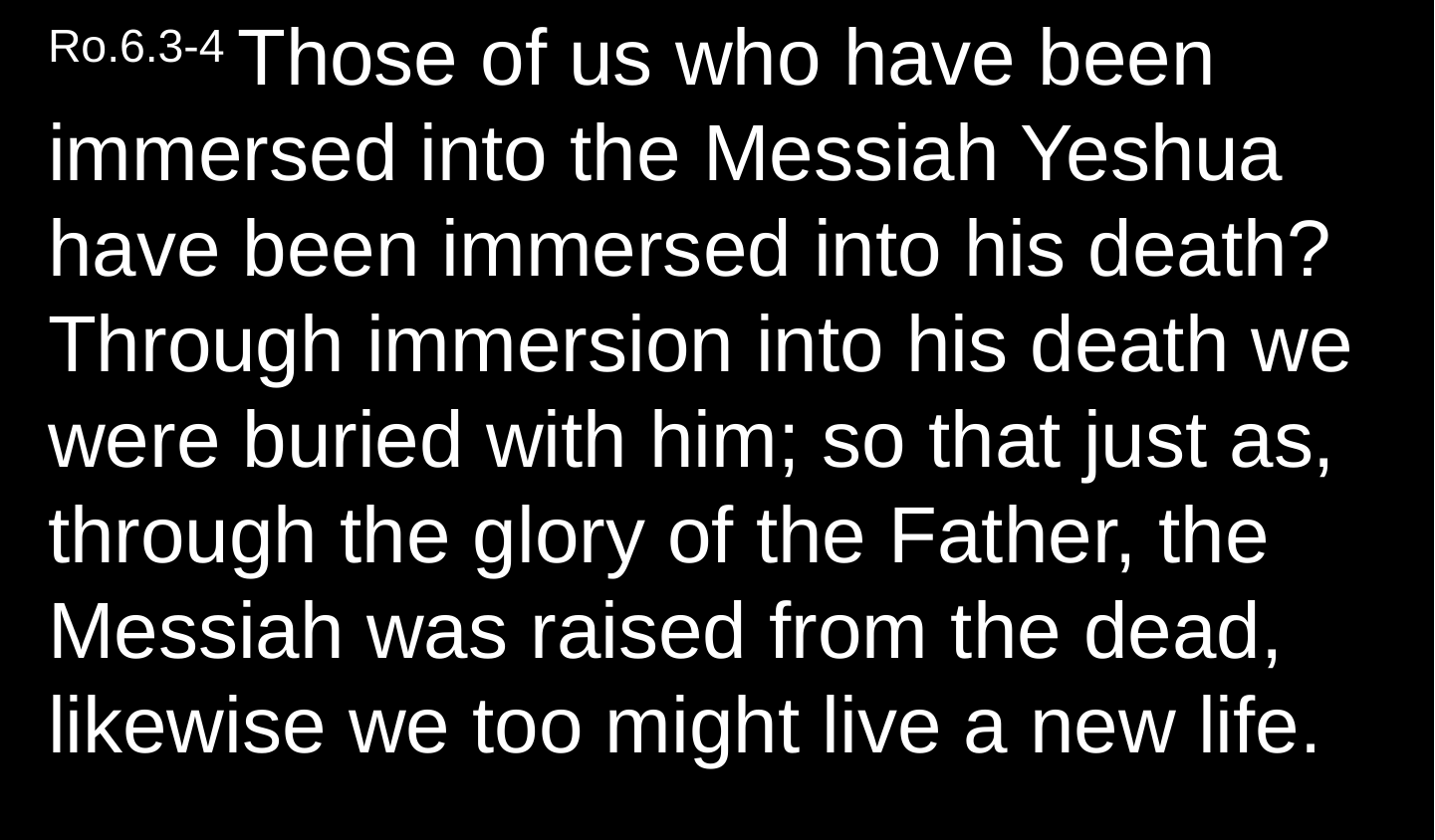

Ro.6.3-4 Those of us who have been immersed into the Messiah Yeshua have been immersed into his death? Through immersion into his death we were buried with him; so that just as, through the glory of the Father, the Messiah was raised from the dead, likewise we too might live a new life.